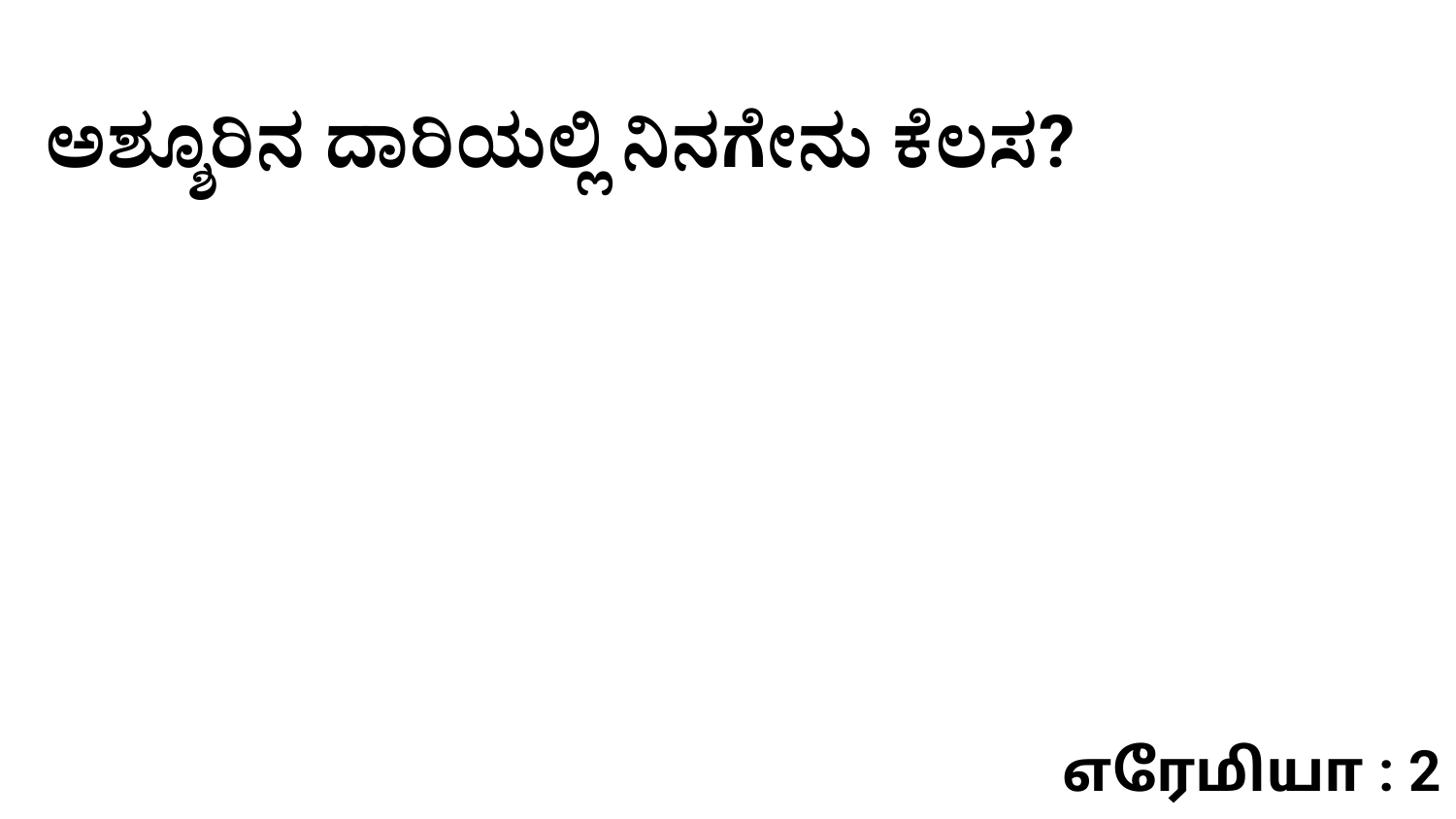

ಅಶ್ಶೂರಿನ ದಾರಿಯಲ್ಲಿ ನಿನಗೇನು ಕೆಲಸ?
எரேமியா : 2